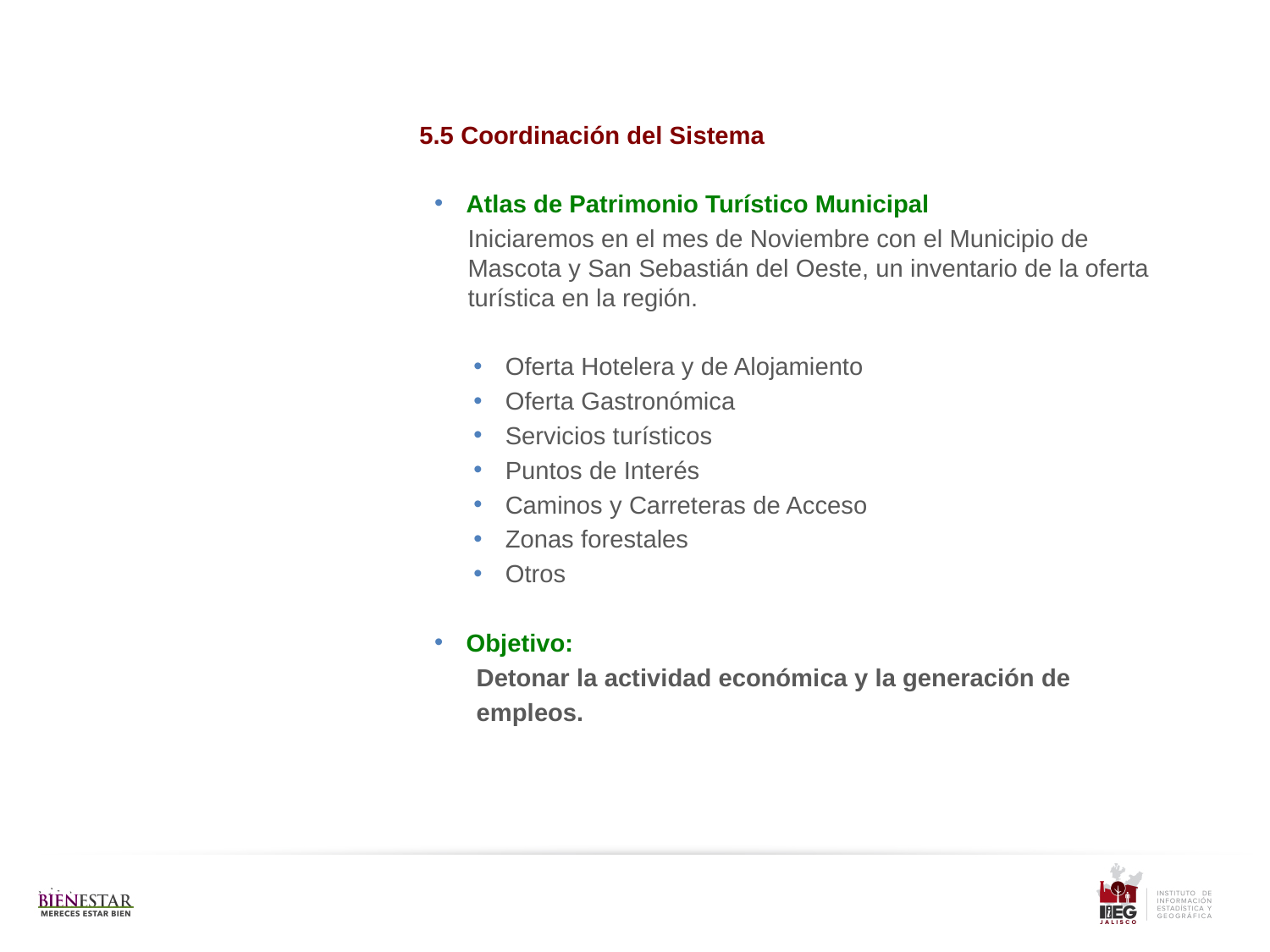

5.5 Coordinación del Sistema

Atlas de Patrimonio Turístico Municipal
Iniciaremos en el mes de Noviembre con el Municipio de Mascota y San Sebastián del Oeste, un inventario de la oferta turística en la región.

Oferta Hotelera y de Alojamiento
Oferta Gastronómica
Servicios turísticos
Puntos de Interés
Caminos y Carreteras de Acceso
Zonas forestales
Otros

Objetivo:
      Detonar la actividad económica y la generación de
      empleos.